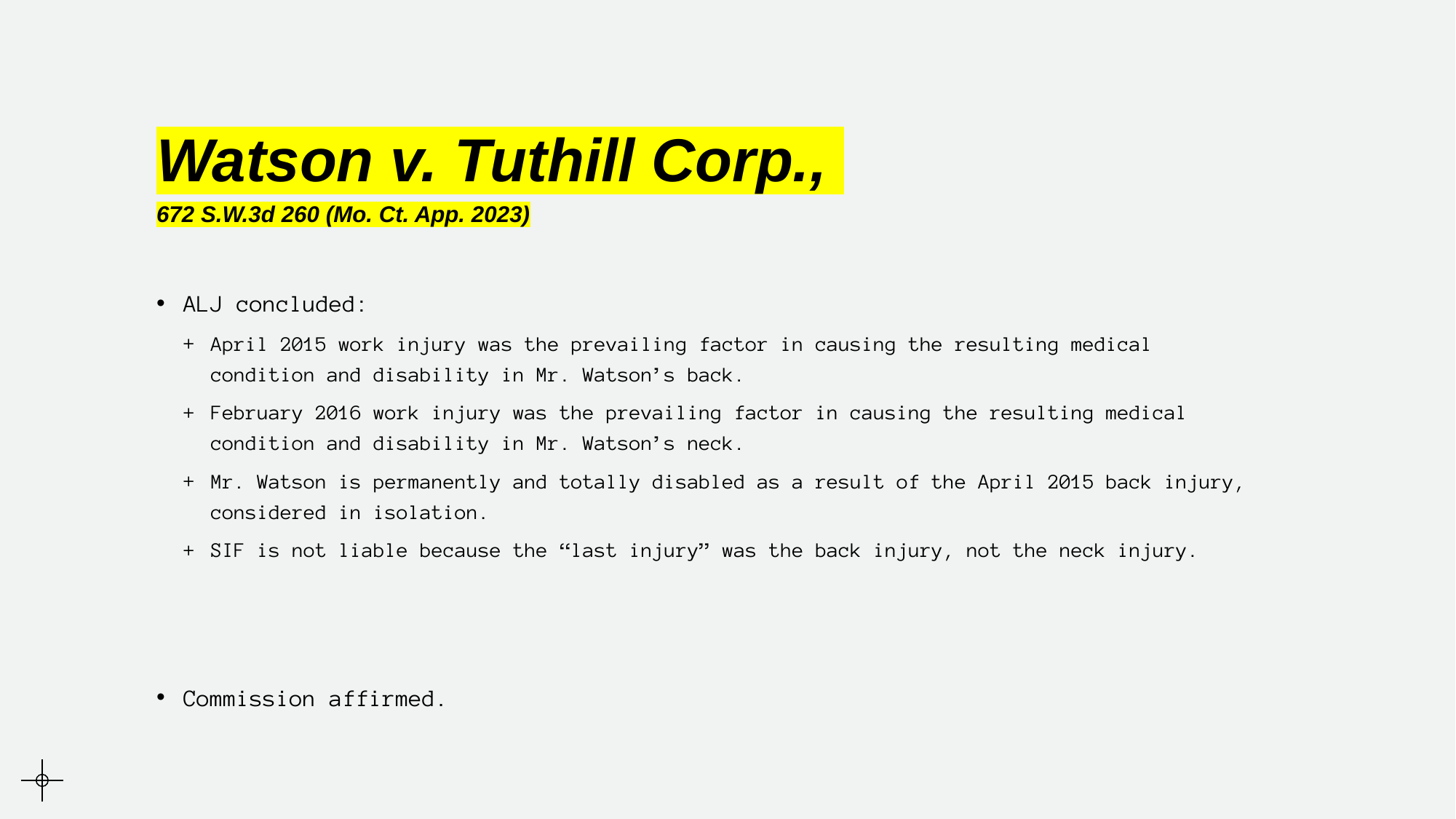

# Watson v. Tuthill Corp., 672 S.W.3d 260 (Mo. Ct. App. 2023)
ALJ concluded:
April 2015 work injury was the prevailing factor in causing the resulting medical condition and disability in Mr. Watson’s back.
February 2016 work injury was the prevailing factor in causing the resulting medical condition and disability in Mr. Watson’s neck.
Mr. Watson is permanently and totally disabled as a result of the April 2015 back injury, considered in isolation.
SIF is not liable because the “last injury” was the back injury, not the neck injury.

Commission affirmed.